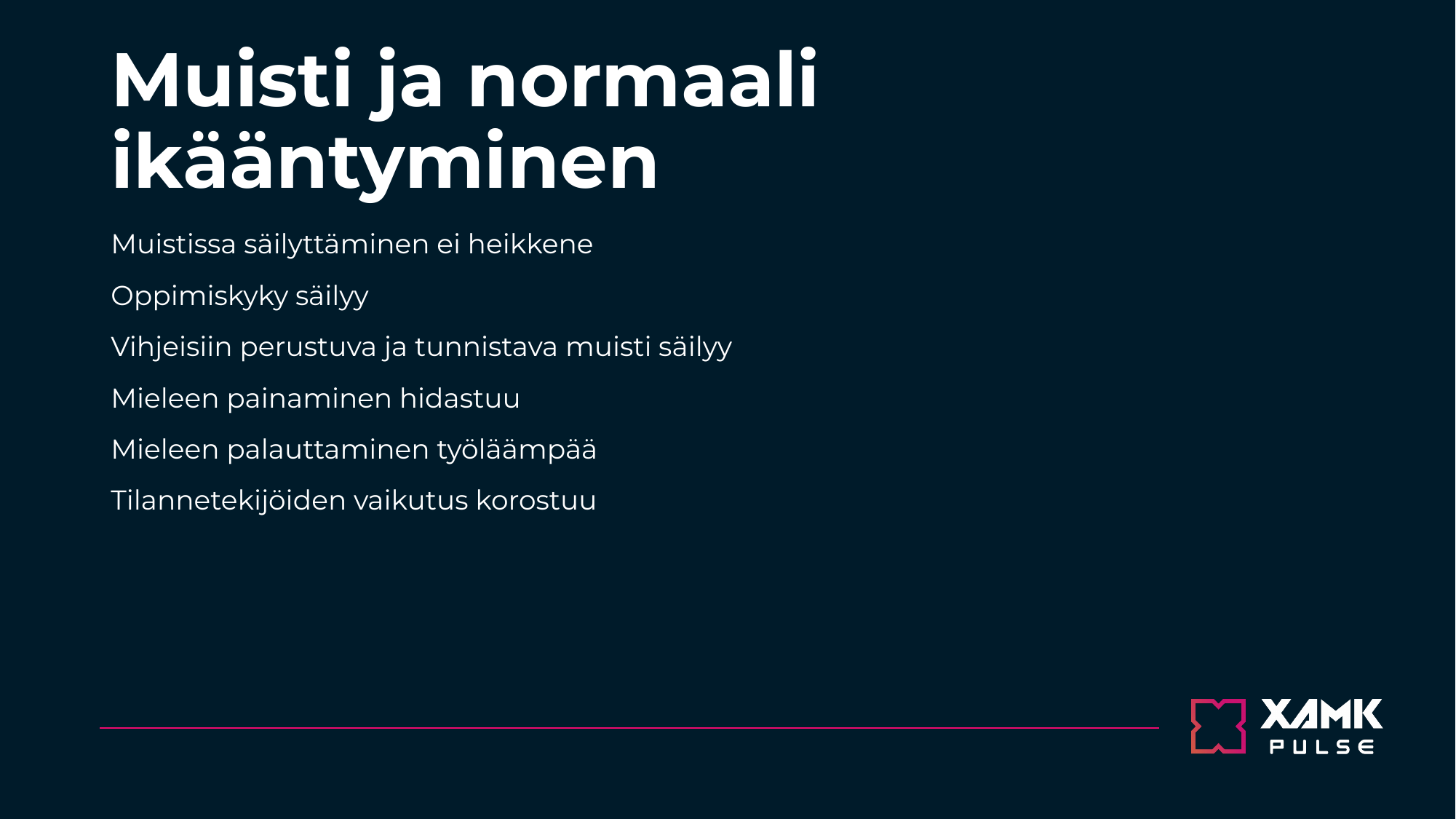

# Muisti ja normaali ikääntyminen
Muistissa säilyttäminen ei heikkene
Oppimiskyky säilyy
Vihjeisiin perustuva ja tunnistava muisti säilyy
Mieleen painaminen hidastuu
Mieleen palauttaminen työläämpää
Tilannetekijöiden vaikutus korostuu